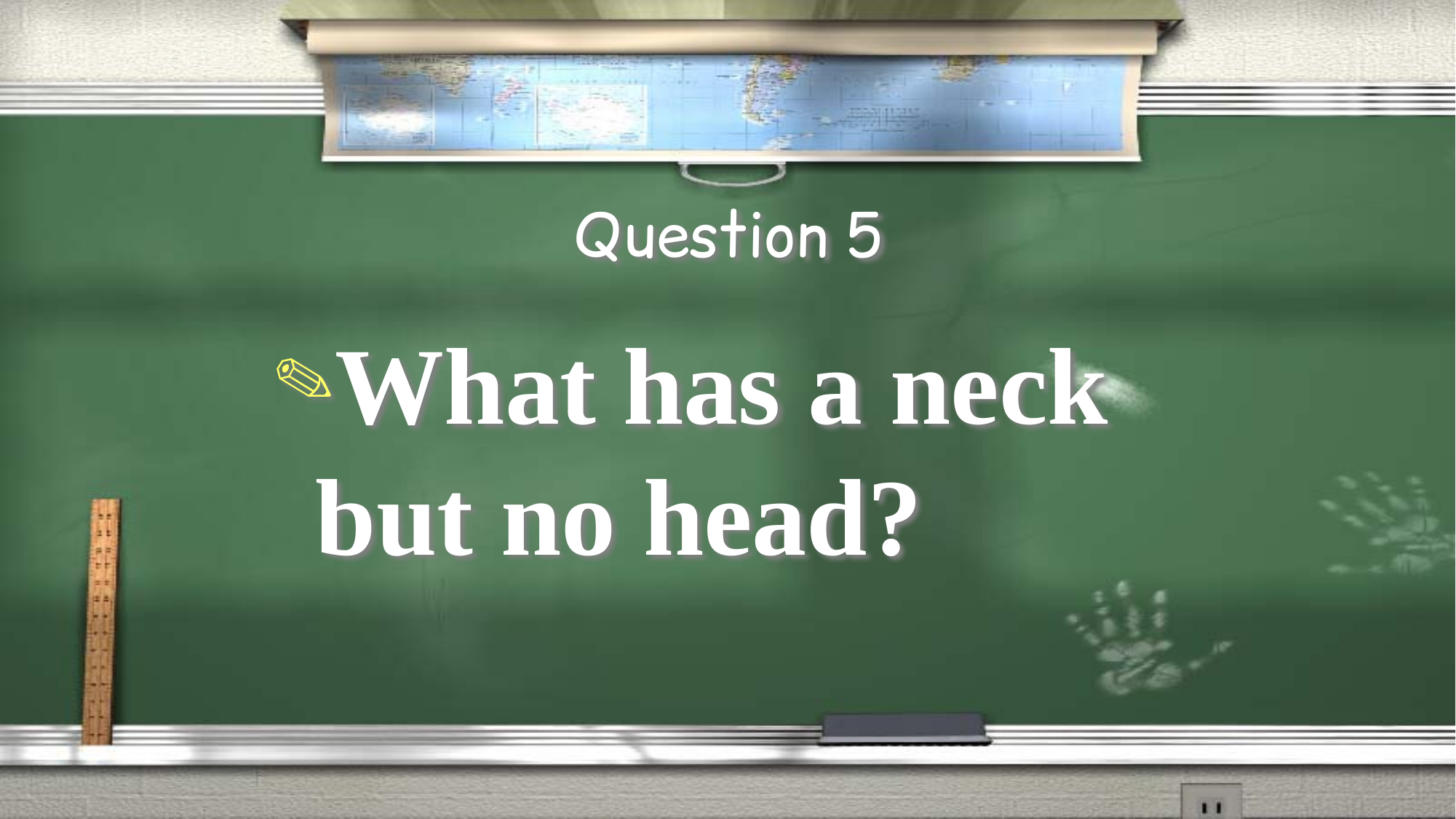

# Question 5
What has a neck but no head?